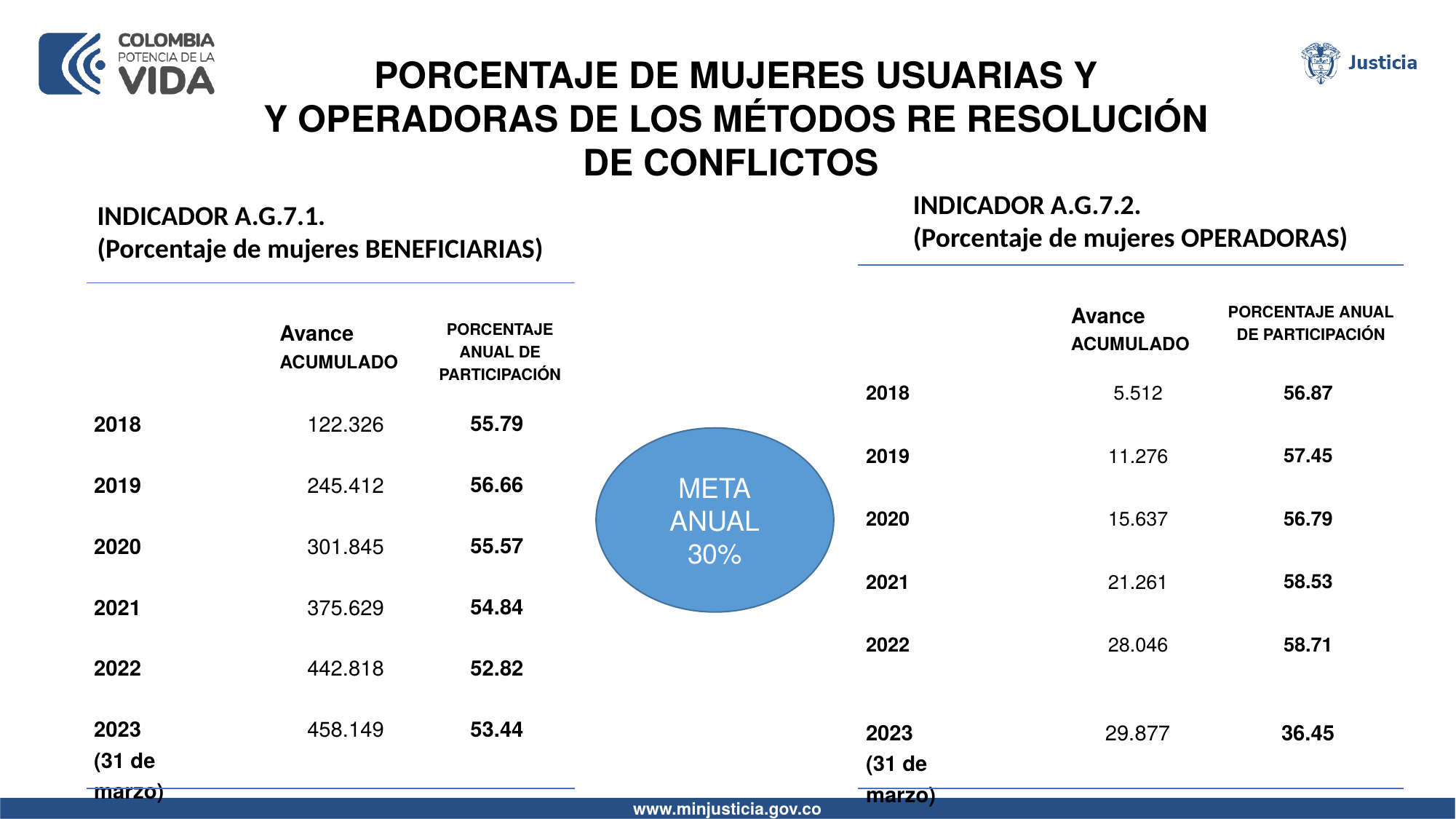

PORCENTAJE DE MUJERES USUARIAS Y
Y OPERADORAS DE LOS MÉTODOS RE RESOLUCIÓN DE CONFLICTOS
INDICADOR A.G.7.2.
(Porcentaje de mujeres OPERADORAS)
INDICADOR A.G.7.1.
(Porcentaje de mujeres BENEFICIARIAS)
|  | Avance ACUMULADO | PORCENTAJE ANUAL DE PARTICIPACIÓN |
| --- | --- | --- |
| 2018 | 5.512 | 56.87 |
| 2019 | 11.276 | 57.45 |
| 2020 | 15.637 | 56.79 |
| 2021 | 21.261 | 58.53 |
| 2022 | 28.046 | 58.71 |
| 2023 (31 de  marzo) | 29.877 | 36.45 |
|  | Avance ACUMULADO | PORCENTAJE ANUAL DE PARTICIPACIÓN |
| --- | --- | --- |
| 2018 | 122.326 | 55.79 |
| 2019 | 245.412 | 56.66 |
| 2020 | 301.845 | 55.57 |
| 2021 | 375.629 | 54.84 |
| 2022 | 442.818 | 52.82 |
| 2023 (31 de  marzo) | 458.149 | 53.44 |
META ANUAL 30%
www.minjusticia.gov.co